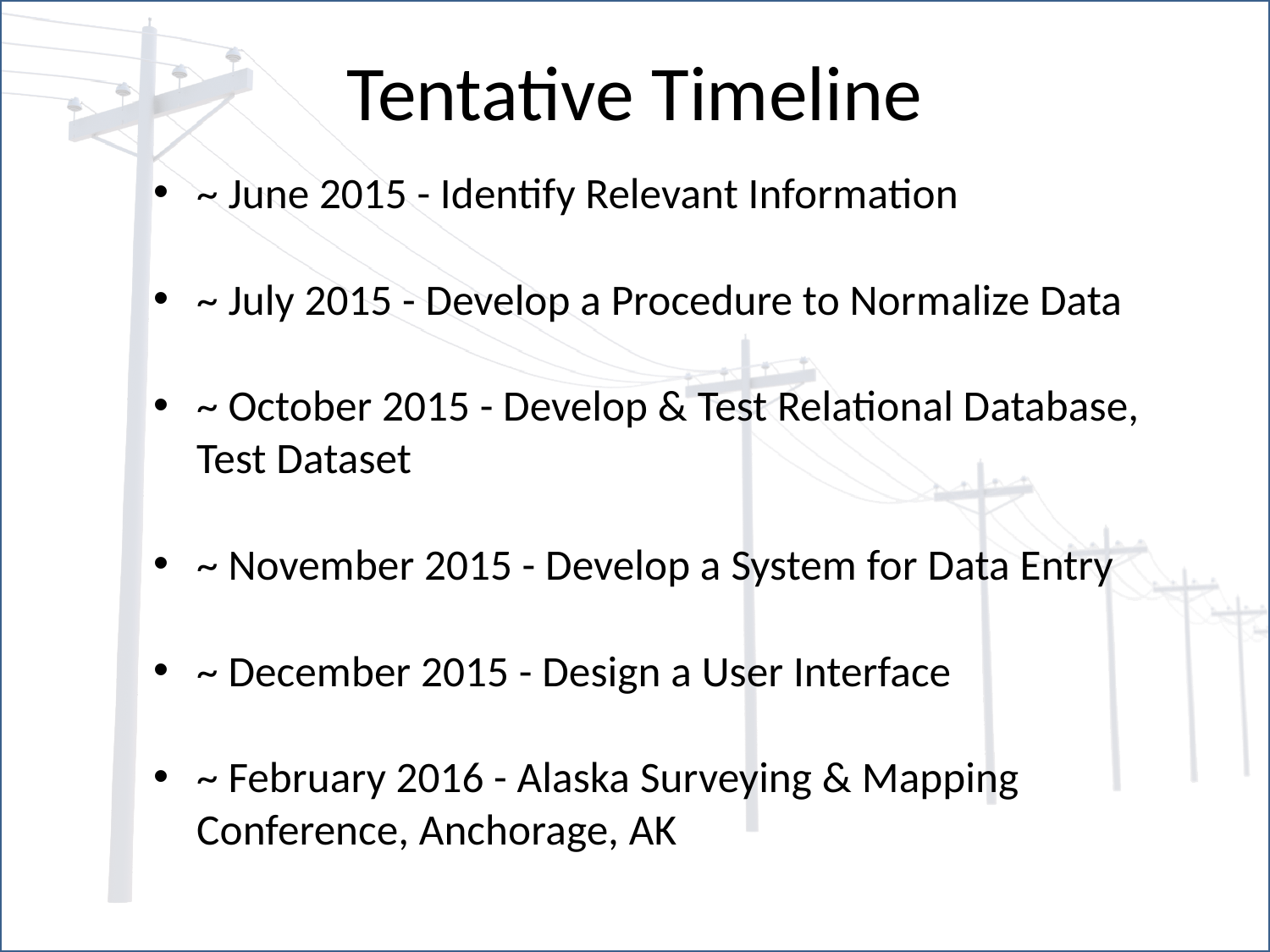

# Tentative Timeline
~ June 2015 - Identify Relevant Information

~ July 2015 - Develop a Procedure to Normalize Data

~ October 2015 - Develop & Test Relational Database, Test Dataset

~ November 2015 - Develop a System for Data Entry

~ December 2015 - Design a User Interface

~ February 2016 - Alaska Surveying & Mapping Conference, Anchorage, AK